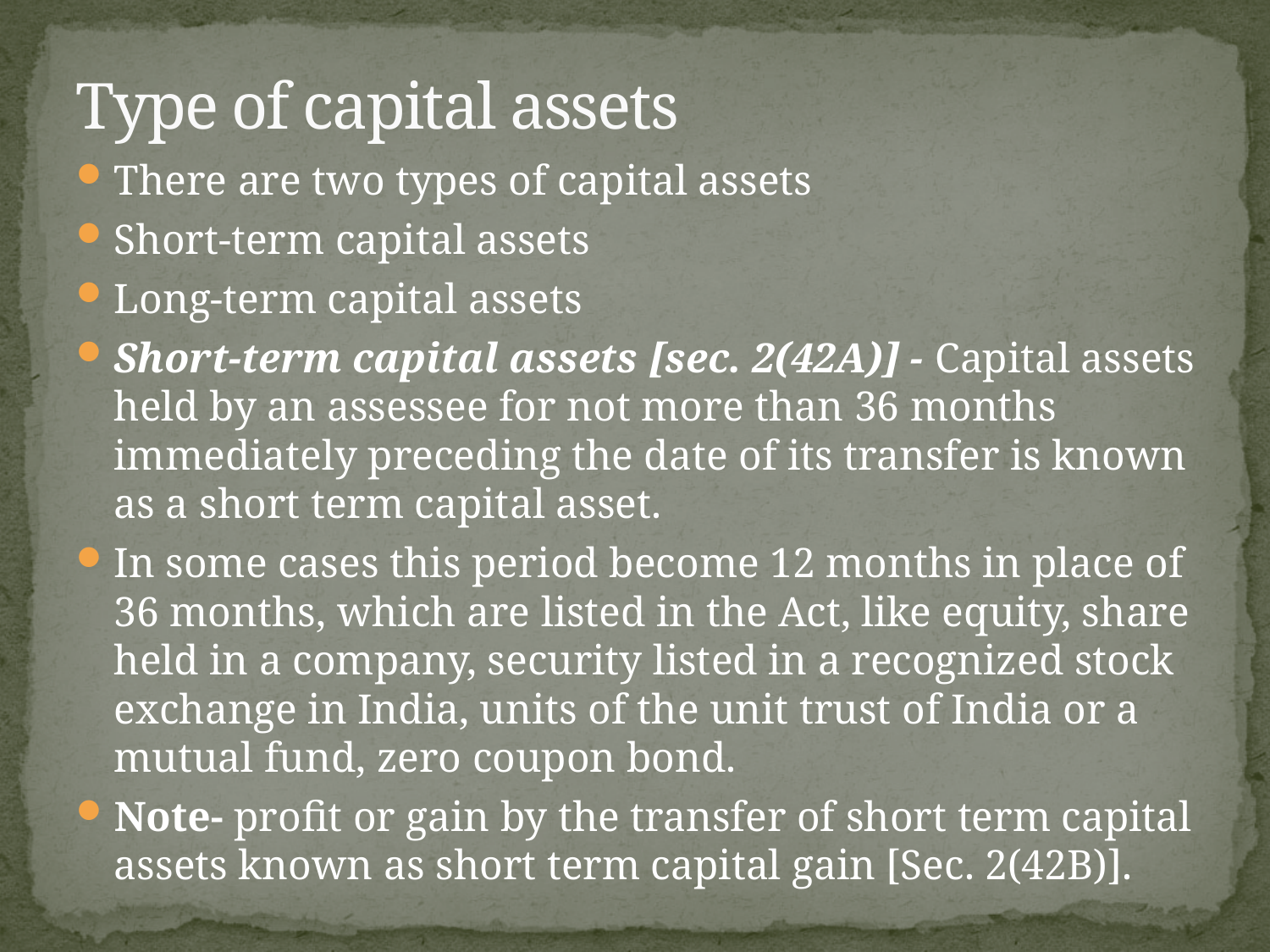

# Type of capital assets
There are two types of capital assets
Short-term capital assets
Long-term capital assets
Short-term capital assets [sec. 2(42A)] - Capital assets held by an assessee for not more than 36 months immediately preceding the date of its transfer is known as a short term capital asset.
In some cases this period become 12 months in place of 36 months, which are listed in the Act, like equity, share held in a company, security listed in a recognized stock exchange in India, units of the unit trust of India or a mutual fund, zero coupon bond.
Note- profit or gain by the transfer of short term capital assets known as short term capital gain [Sec. 2(42B)].